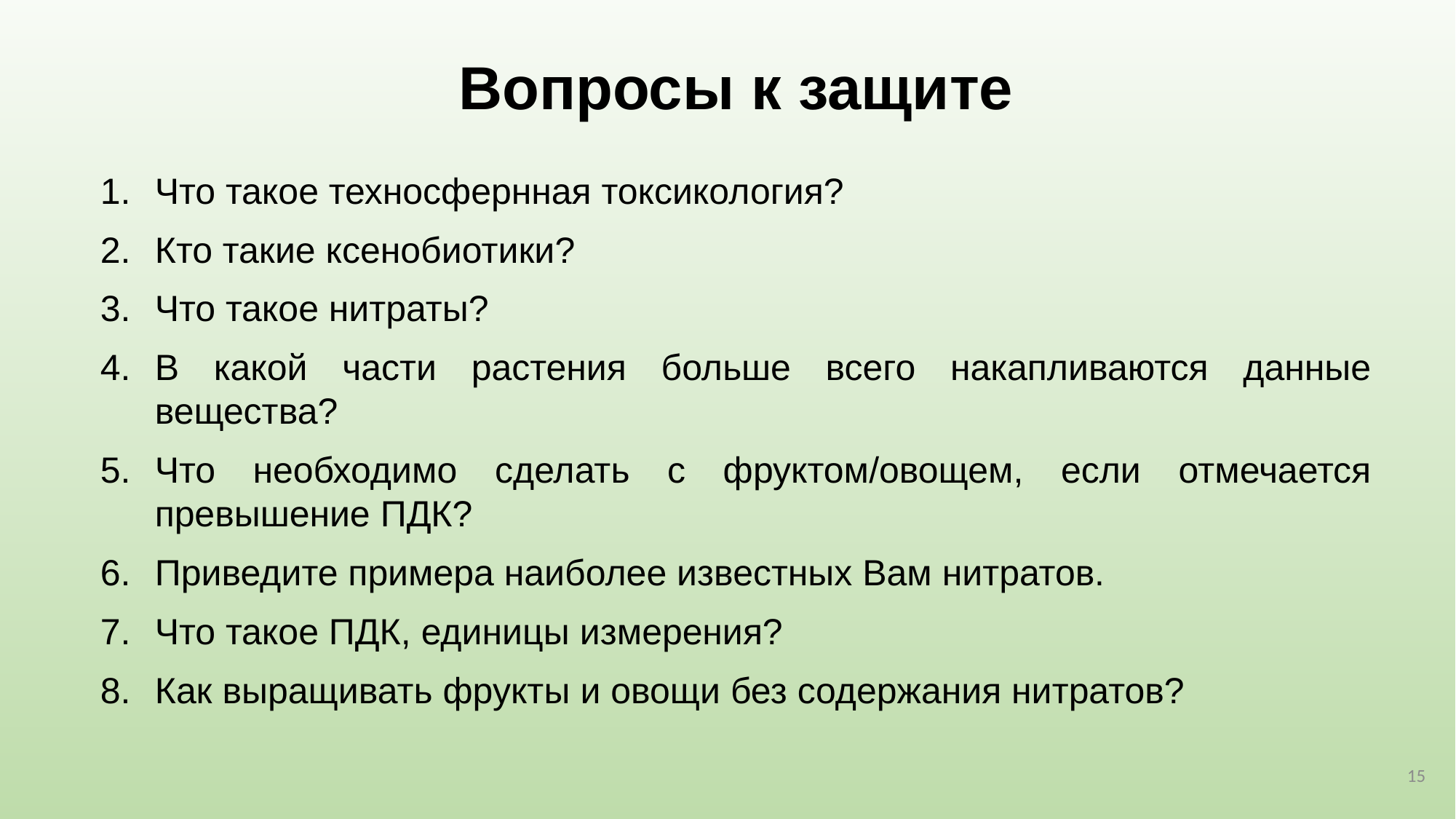

# Вопросы к защите
Что такое техносфернная токсикология?
Кто такие ксенобиотики?
Что такое нитраты?
В какой части растения больше всего накапливаются данные вещества?
Что необходимо сделать с фруктом/овощем, если отмечается превышение ПДК?
Приведите примера наиболее известных Вам нитратов.
Что такое ПДК, единицы измерения?
Как выращивать фрукты и овощи без содержания нитратов?
15